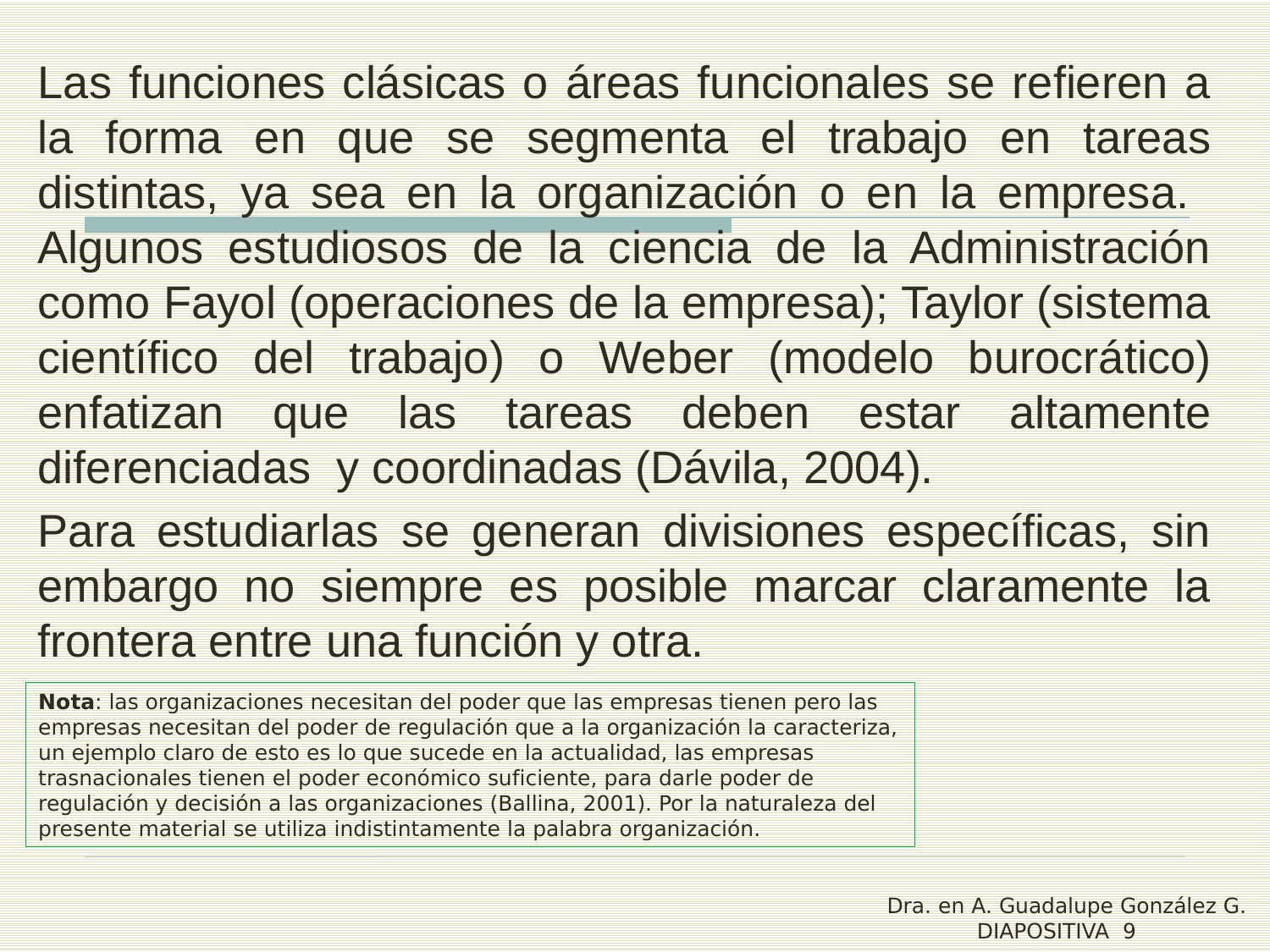

Las funciones clásicas o áreas funcionales se refieren a la forma en que se segmenta el trabajo en tareas distintas, ya sea en la organización o en la empresa.  Algunos estudiosos de la ciencia de la Administración como Fayol (operaciones de la empresa); Taylor (sistema científico del trabajo) o Weber (modelo burocrático) enfatizan que las tareas deben estar altamente diferenciadas  y coordinadas (Dávila, 2004).
Para estudiarlas se generan divisiones específicas, sin embargo no siempre es posible marcar claramente la frontera entre una función y otra.

Nota: las organizaciones necesitan del poder que las empresas tienen pero las empresas necesitan del poder de regulación que a la organización la caracteriza, un ejemplo claro de esto es lo que sucede en la actualidad, las empresas trasnacionales tienen el poder económico suficiente, para darle poder de regulación y decisión a las organizaciones (Ballina, 2001). Por la naturaleza del presente material se utiliza indistintamente la palabra organización.
Dra. en A. Guadalupe González G. DIAPOSITIVA  9